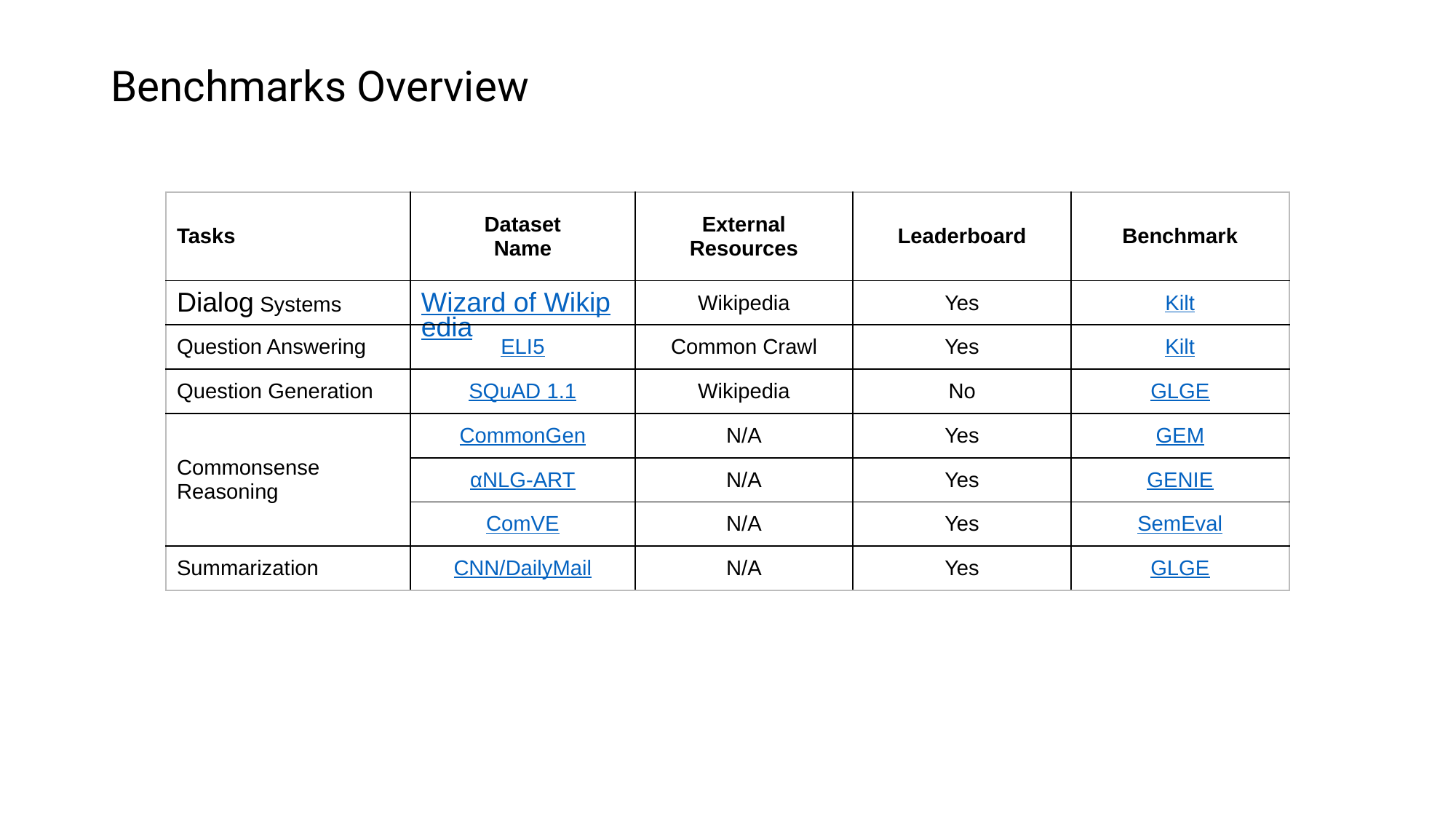

# Benchmarks Overview
| Tasks | Dataset Name | External Resources | Leaderboard | Benchmark |
| --- | --- | --- | --- | --- |
| Dialog Systems | Wizard of Wikipedia | Wikipedia | Yes | Kilt |
| Question Answering | ELI5 | Common Crawl | Yes | Kilt |
| Question Generation | SQuAD 1.1 | Wikipedia | No | GLGE |
| Commonsense Reasoning | CommonGen | N/A | Yes | GEM |
|  | αNLG-ART | N/A | Yes | GENIE |
|  | ComVE | N/A | Yes | SemEval |
| Summarization | CNN/DailyMail | N/A | Yes | GLGE |